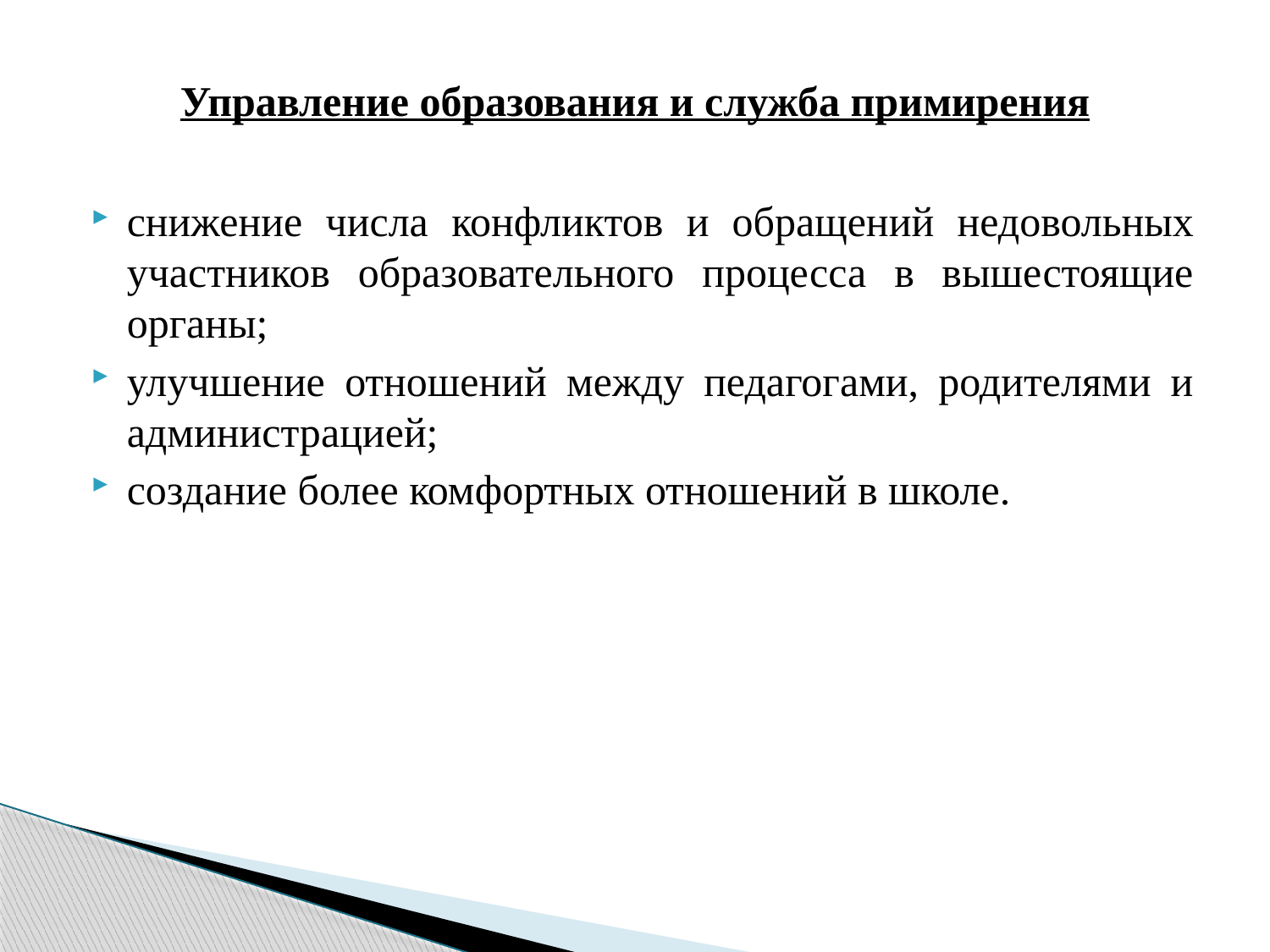

# Управление образования и служба примирения
снижение числа конфликтов и обращений недовольных участников образовательного процесса в вышестоящие органы;
улучшение отношений между педагогами, родителями и администрацией;
создание более комфортных отношений в школе.